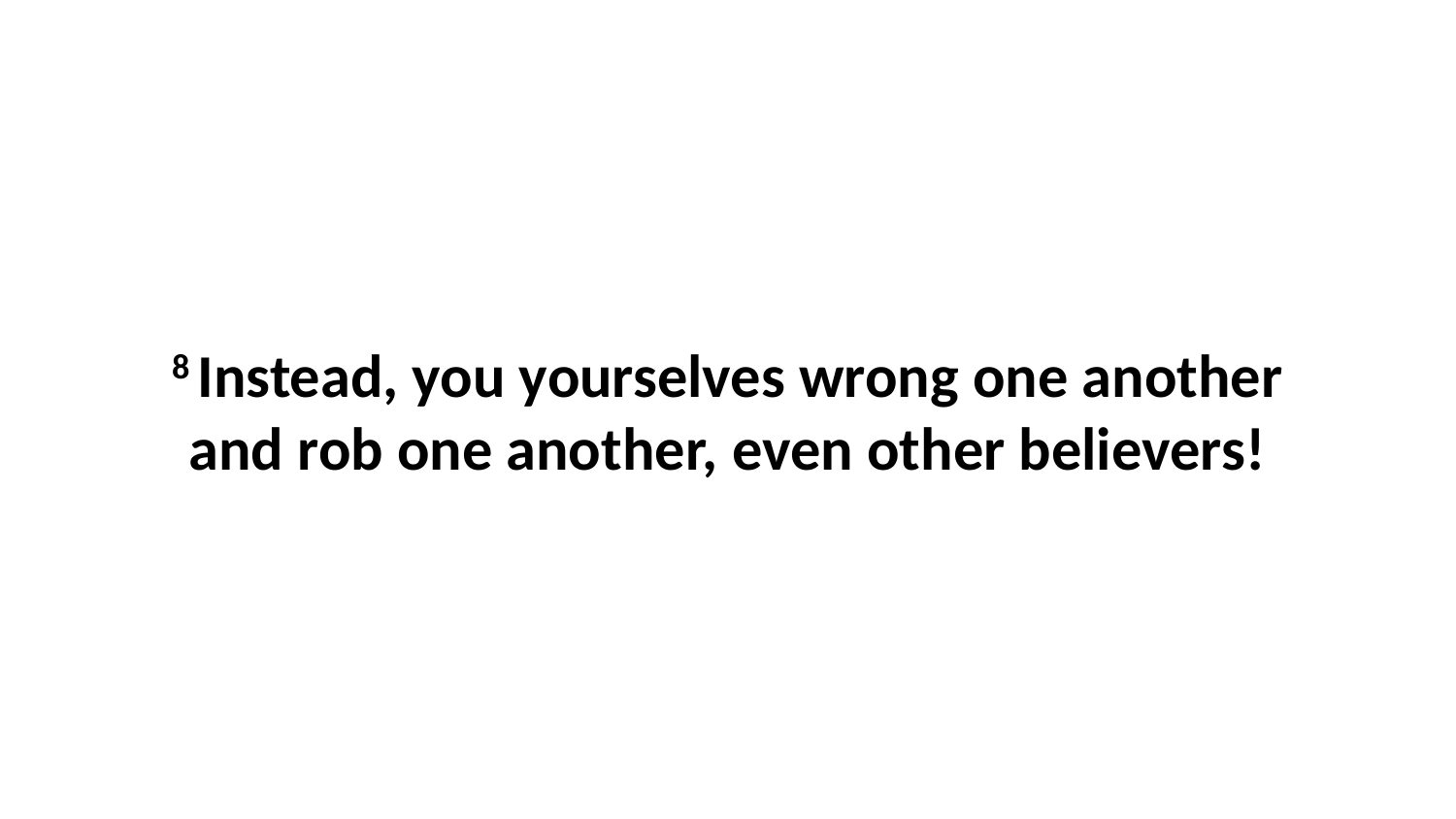

8 Instead, you yourselves wrong one another and rob one another, even other believers!